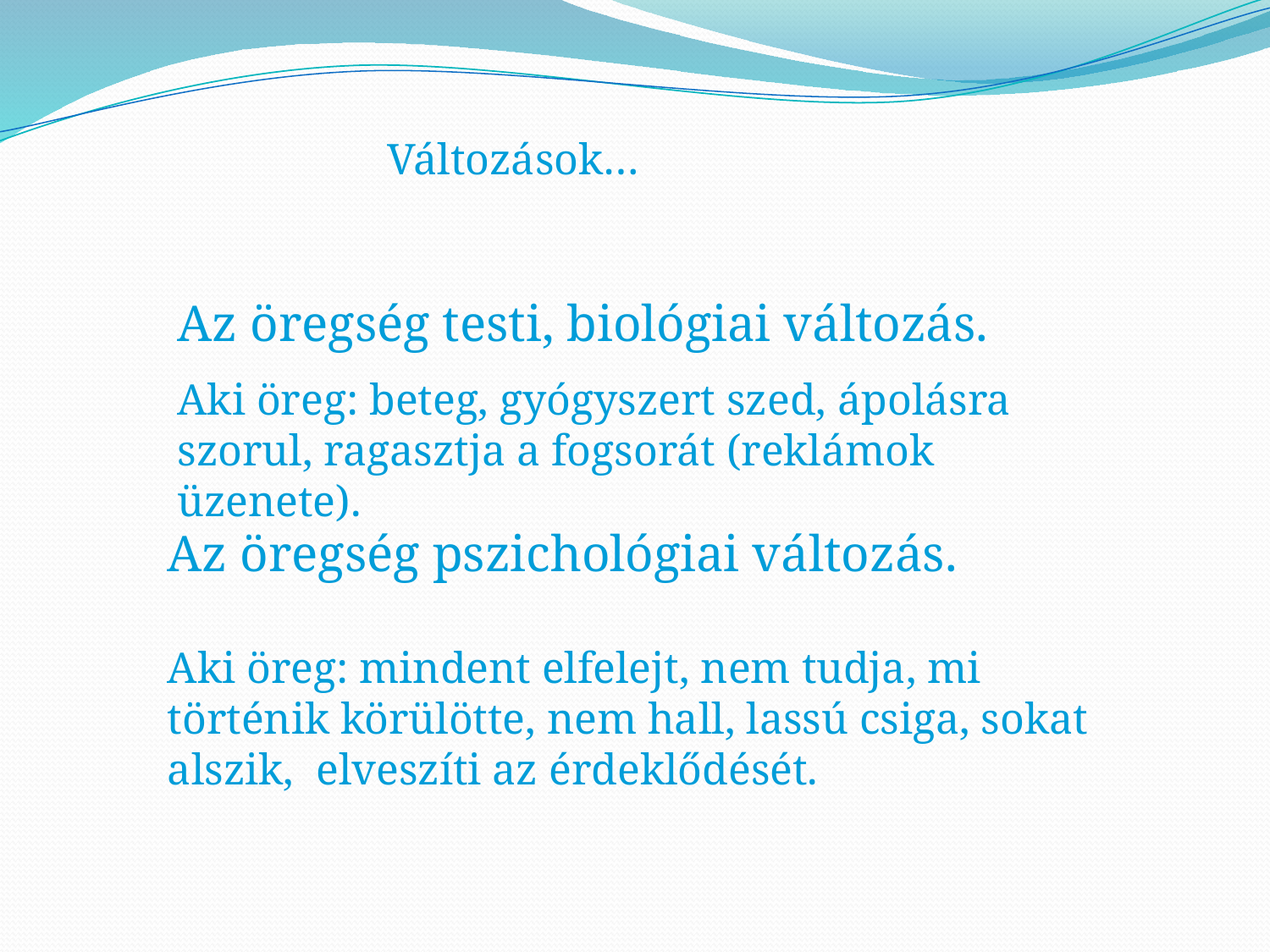

Változások…
Az öregség testi, biológiai változás.
Aki öreg: beteg, gyógyszert szed, ápolásra szorul, ragasztja a fogsorát (reklámok üzenete).
Az öregség pszichológiai változás.

Aki öreg: mindent elfelejt, nem tudja, mi történik körülötte, nem hall, lassú csiga, sokat alszik,  elveszíti az érdeklődését.